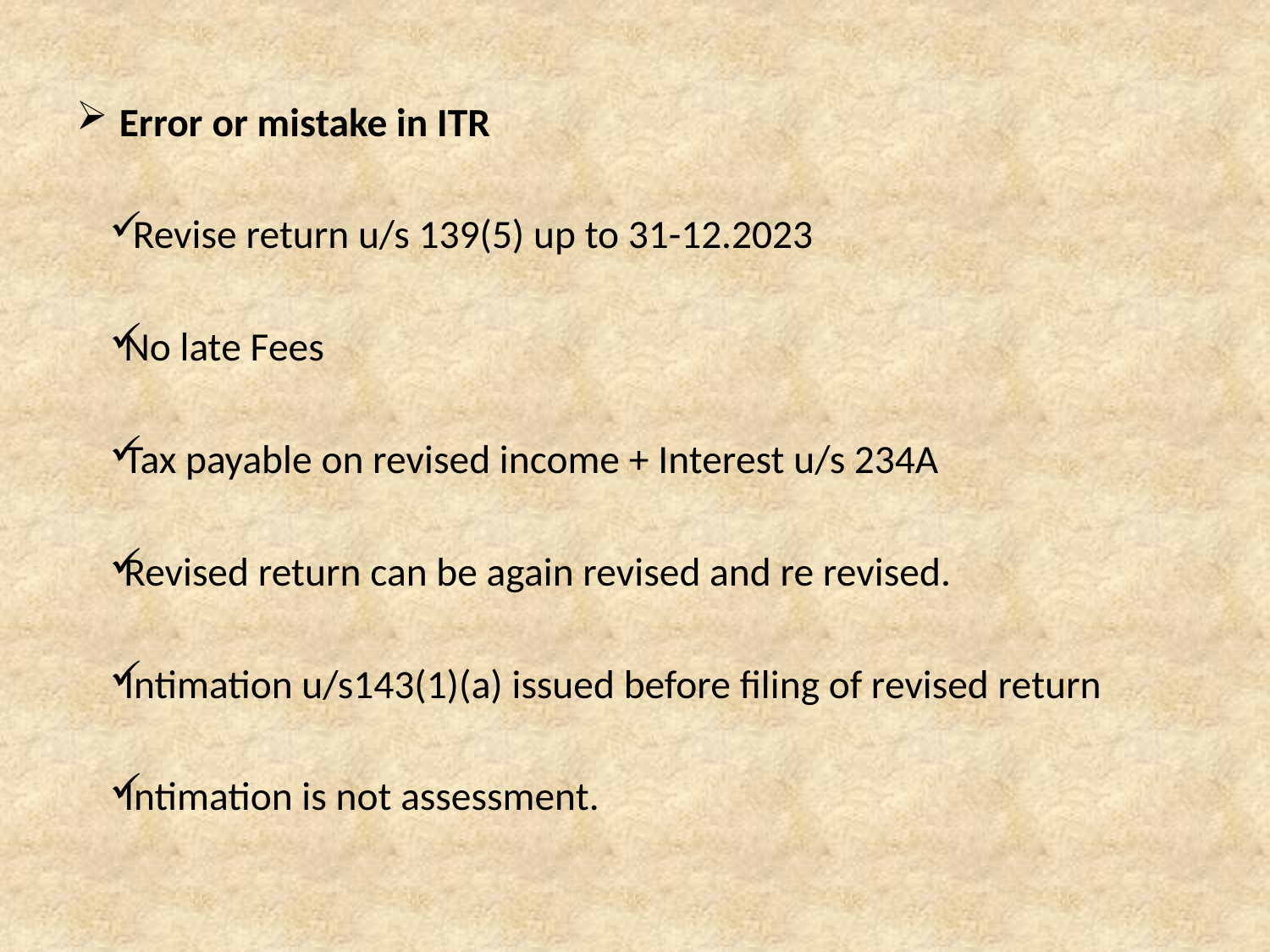

Error or mistake in ITR

 Revise return u/s 139(5) up to 31-12.2023

No late Fees

Tax payable on revised income + Interest u/s 234A

Revised return can be again revised and re revised.

Intimation u/s143(1)(a) issued before filing of revised return

Intimation is not assessment.

#